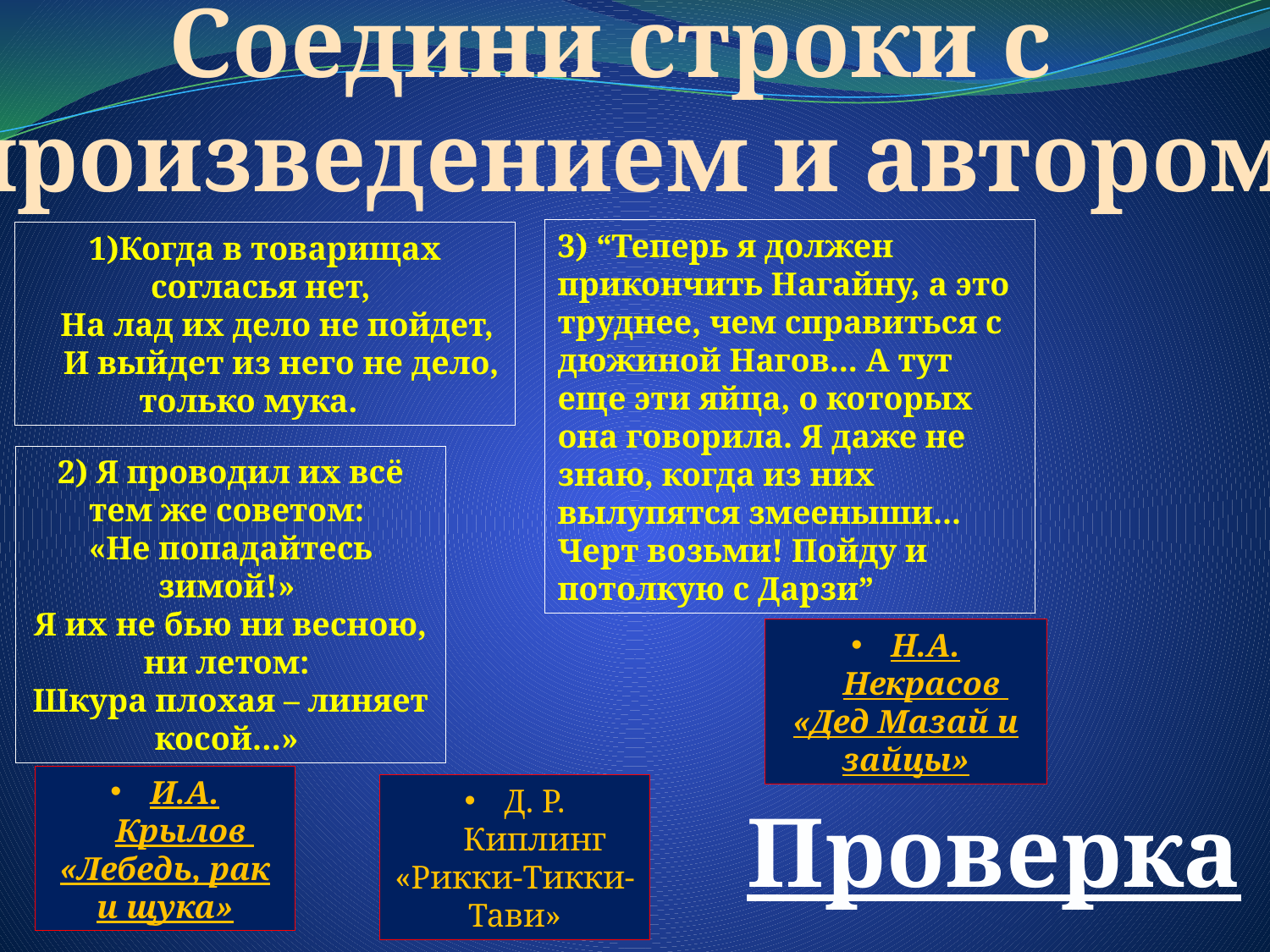

Соедини строки с
произведением и автором
3) “Теперь я должен прикончить Нагайну, а это труднее, чем справиться с дюжиной Нагов... А тут еще эти яйца, о которых она говорила. Я даже не знаю, когда из них вылупятся змееныши... Черт возьми! Пойду и потолкую с Дарзи”
1)Когда в товарищах согласья нет,
    На лад их дело не пойдет,
    И выйдет из него не дело,  только мука.
2) Я проводил их всё тем же советом:
«Не попадайтесь зимой!»
Я их не бью ни весною, ни летом:
Шкура плохая – линяет косой…»
Н.А. Некрасов
«Дед Мазай и зайцы»
И.А. Крылов
«Лебедь, рак и щука»
Д. Р. Киплинг
«Рикки-Тикки-Тави»
Проверка